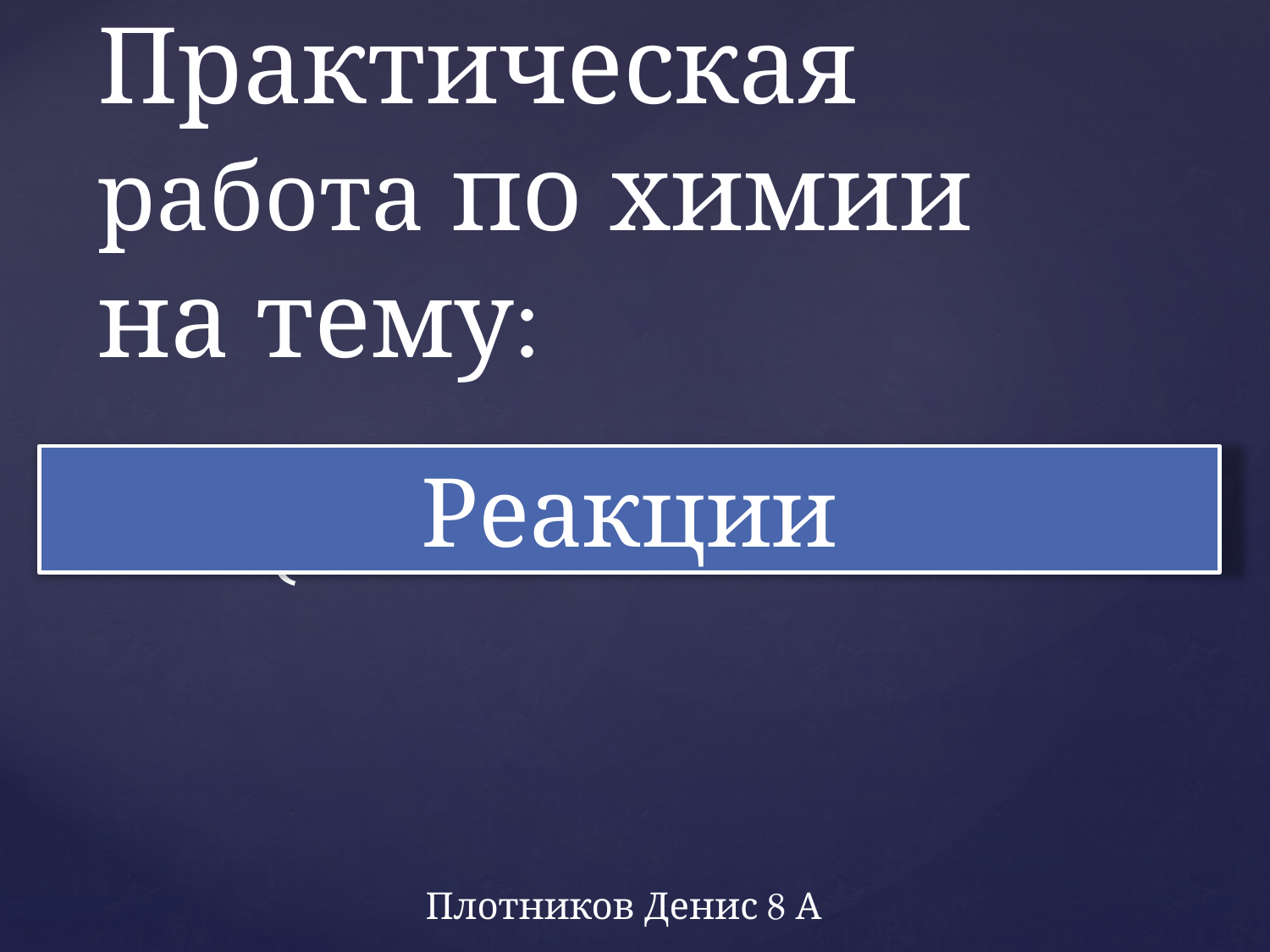

# Практическая работа по химии на тему:
Реакции
Плотников Денис 8 А